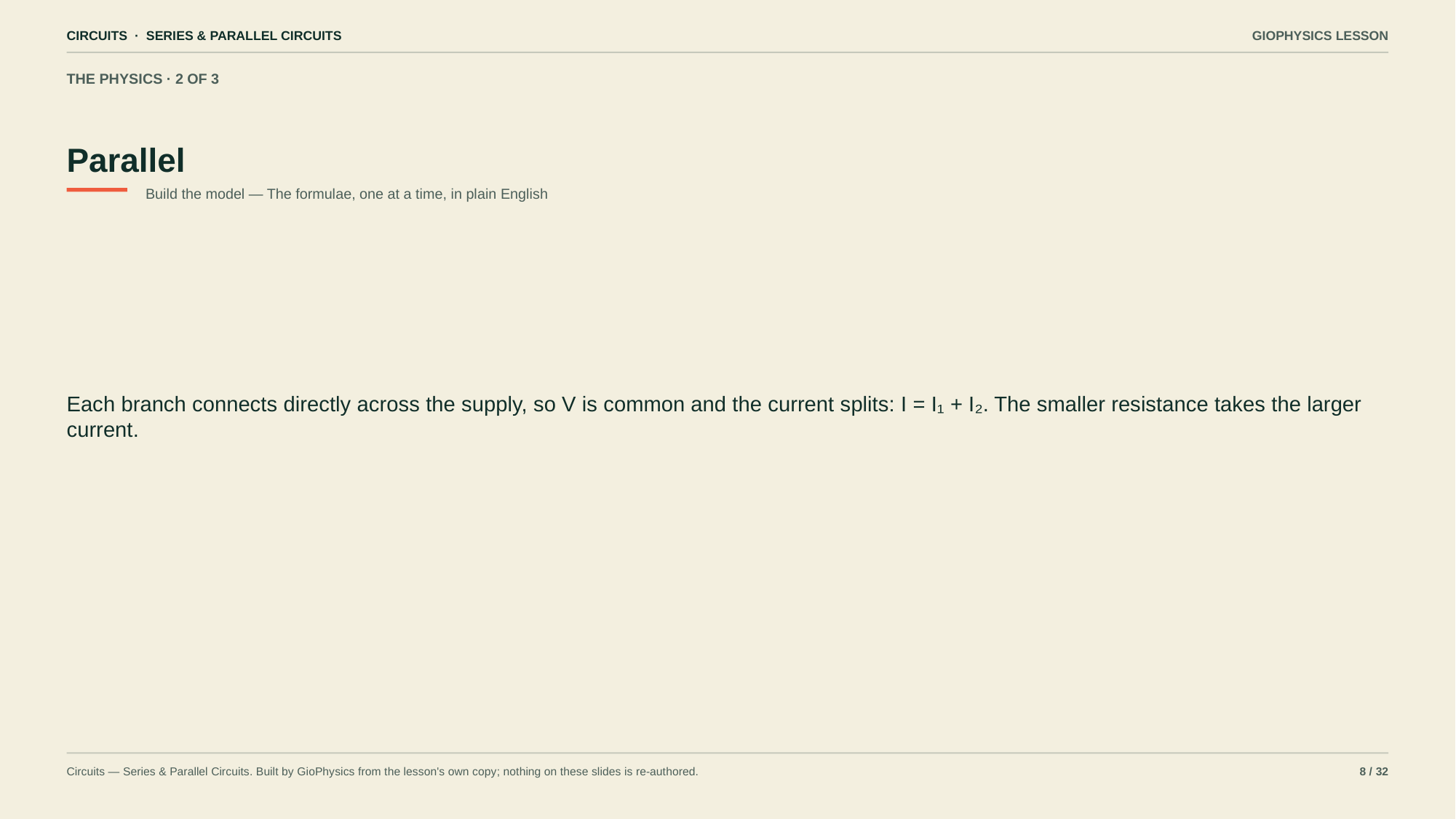

CIRCUITS  ·  SERIES & PARALLEL CIRCUITS
GIOPHYSICS LESSON

THE PHYSICS · 2 OF 3
Parallel
Build the model — The formulae, one at a time, in plain English

Each branch connects directly across the supply, so V is common and the current splits: I = I₁ + I₂. The smaller resistance takes the larger current.

Circuits — Series & Parallel Circuits. Built by GioPhysics from the lesson's own copy; nothing on these slides is re-authored.
8 / 32